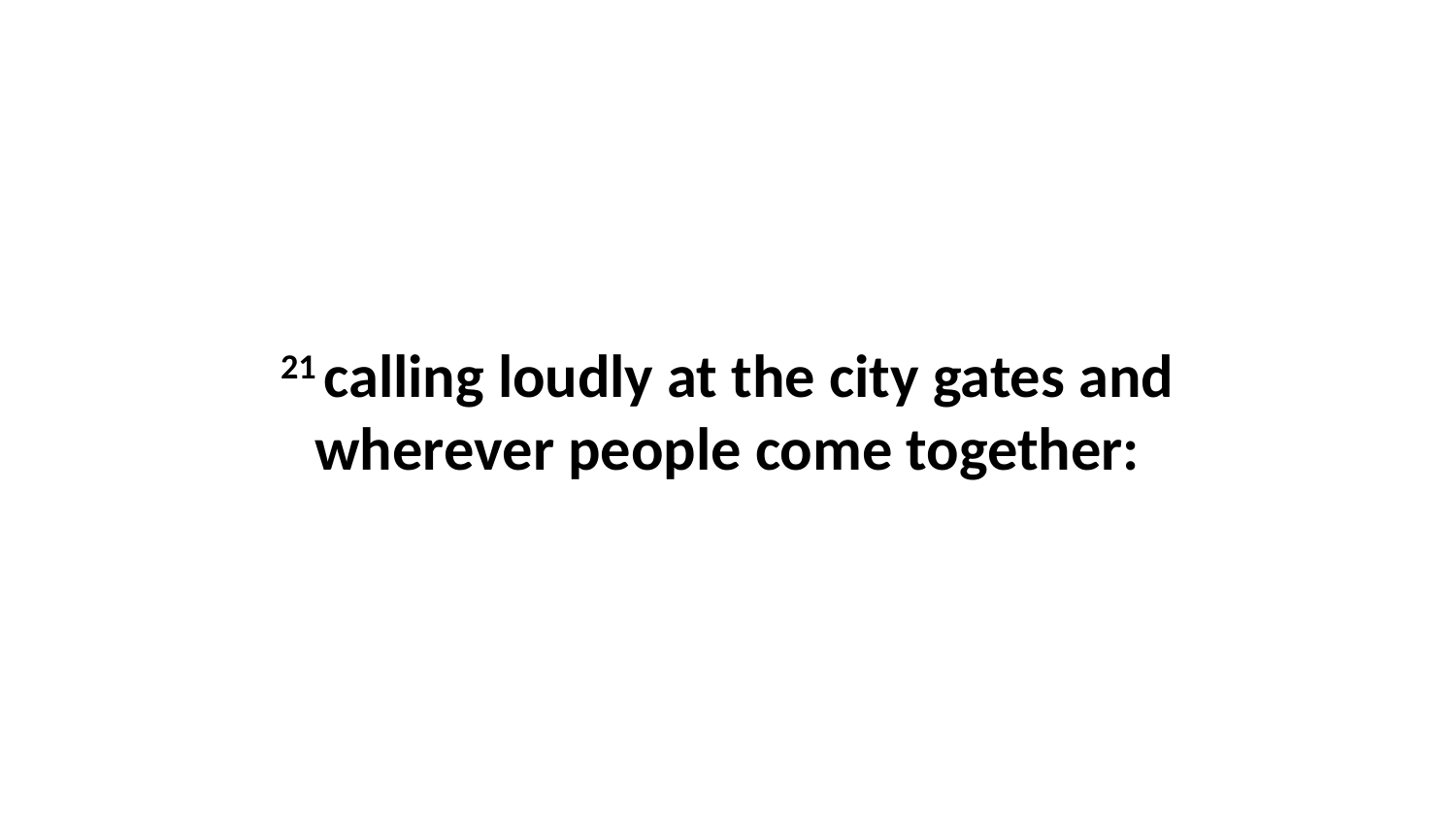

21 calling loudly at the city gates and wherever people come together: